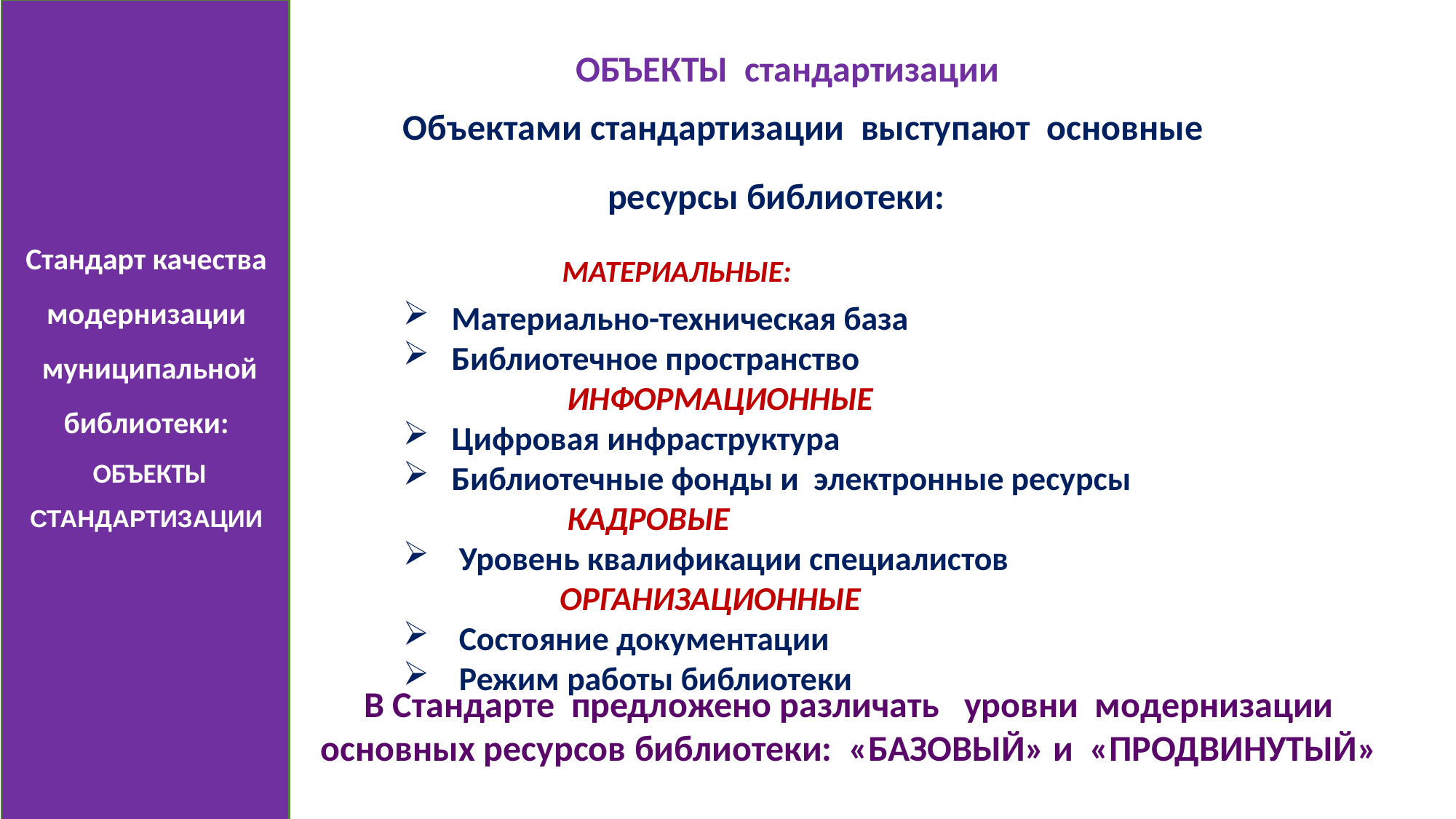

Стандарт качества  модернизации  муниципальной библиотеки:
ОБЪЕКТЫ
СТАНДАРТИЗАЦИИ

ОБЪЕКТЫ  стандартизации
Объектами стандартизации  выступают  основные
                         ресурсы библиотеки:

                       МАТЕРИАЛЬНЫЕ:
 Материально-техническая база
 Библиотечное пространство
                      ИНФОРМАЦИОННЫЕ
 Цифровая инфраструктура
 Библиотечные фонды и  электронные ресурсы
                      КАДРОВЫЕ
  Уровень квалификации специалистов
                     ОРГАНИЗАЦИОННЫЕ
  Состояние документации
  Режим работы библиотеки
В Стандарте  предложено различать   уровни  модернизации основных ресурсов библиотеки:  «БАЗОВЫЙ» и  «ПРОДВИНУТЫЙ»